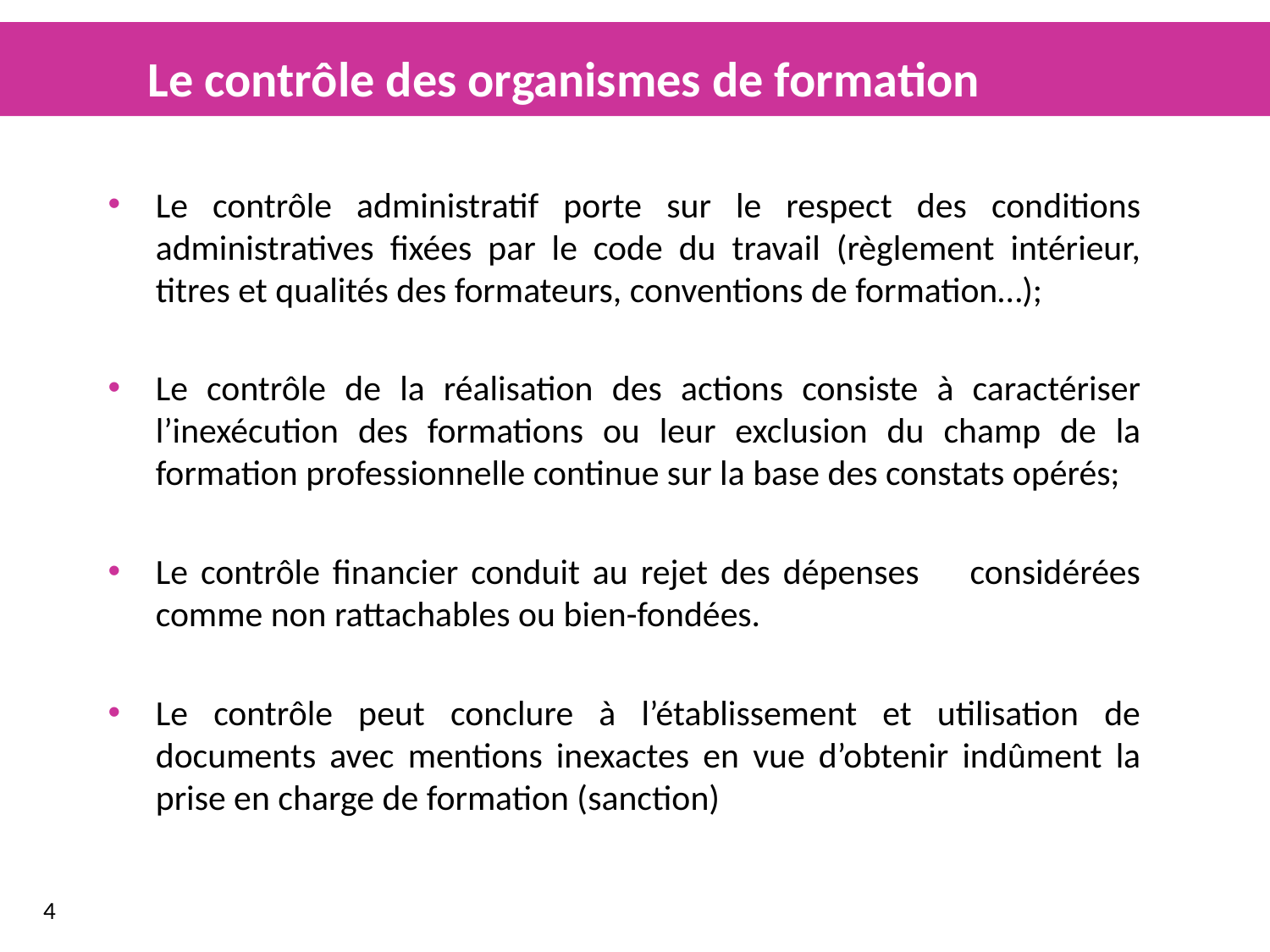

Le contrôle des organismes de formation
Le contrôle administratif porte sur le respect des conditions administratives fixées par le code du travail (règlement intérieur, titres et qualités des formateurs, conventions de formation…);

Le contrôle de la réalisation des actions consiste à caractériser l’inexécution des formations ou leur exclusion du champ de la formation professionnelle continue sur la base des constats opérés;

Le contrôle financier conduit au rejet des dépenses    considérées comme non rattachables ou bien-fondées.

Le contrôle peut conclure à l’établissement et utilisation de documents avec mentions inexactes en vue d’obtenir indûment la prise en charge de formation (sanction)

4